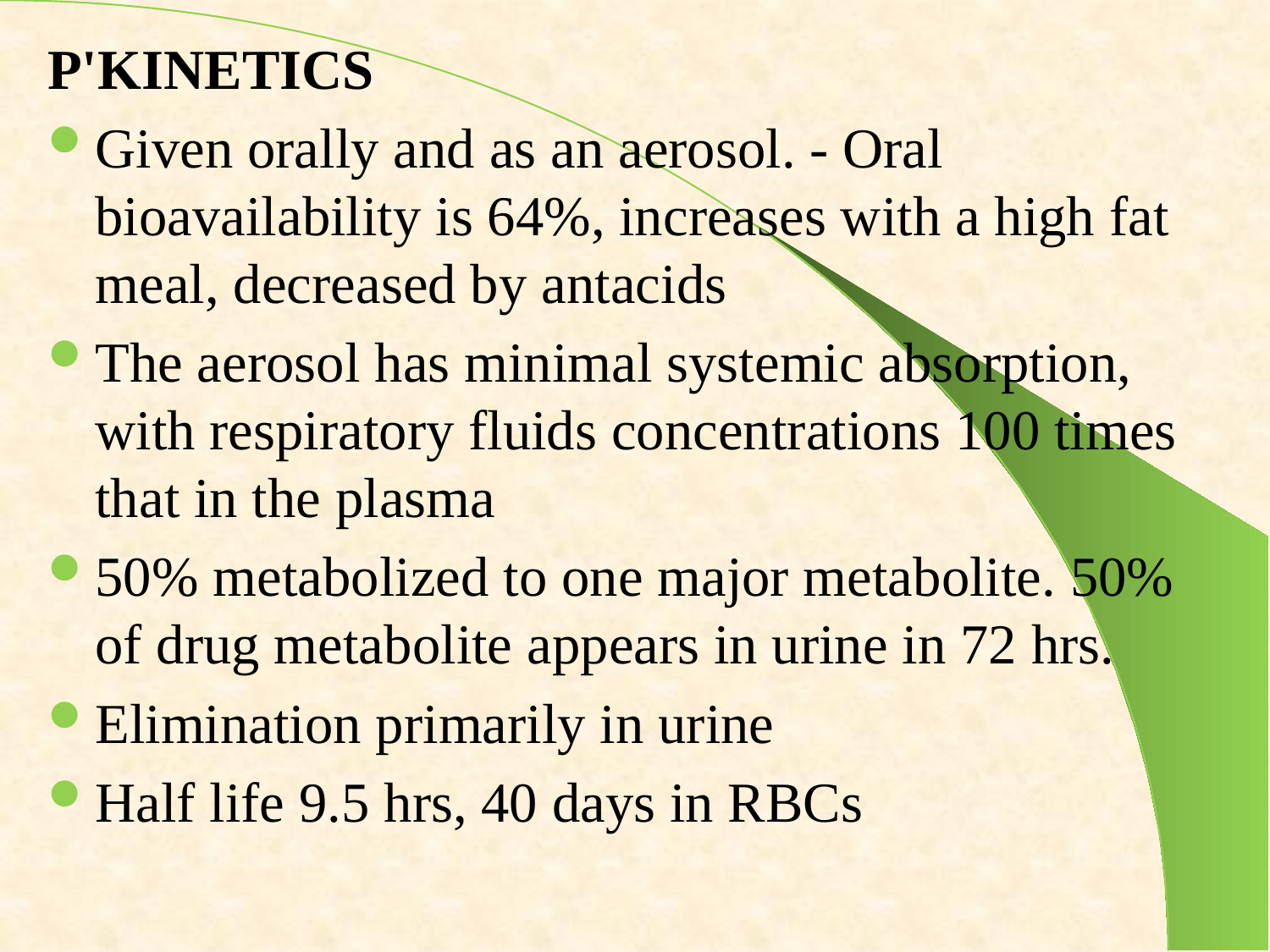

P'KINETICS
Given orally and as an aerosol. - Oral bioavailability is 64%, increases with a high fat meal, decreased by antacids
The aerosol has minimal systemic absorption, with respiratory fluids concentrations 100 times that in the plasma
50% metabolized to one major metabolite. 50% of drug metabolite appears in urine in 72 hrs.
Elimination primarily in urine
Half life 9.5 hrs, 40 days in RBCs